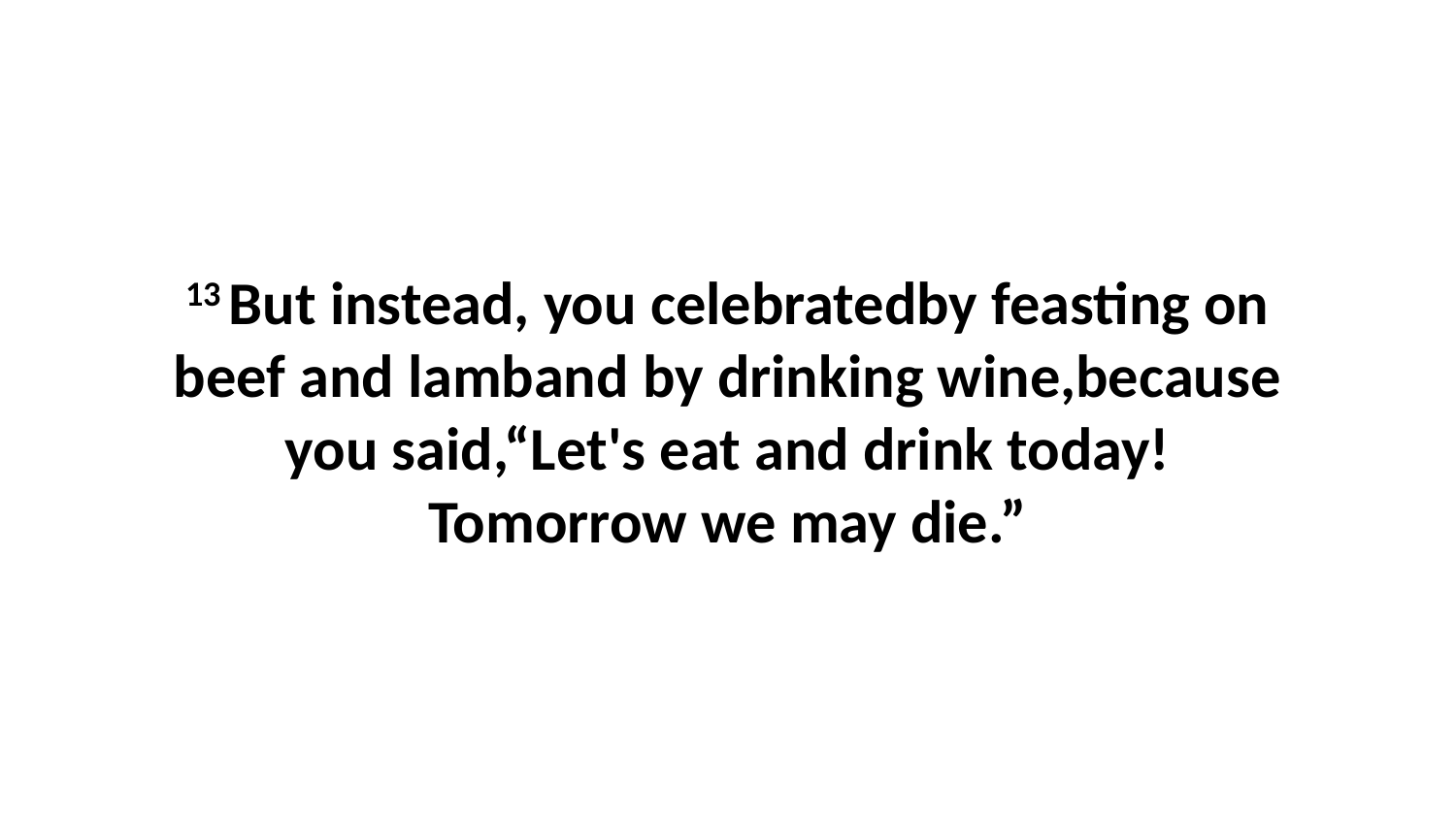

13 But instead, you celebratedby feasting on beef and lamband by drinking wine,because you said,“Let's eat and drink today!Tomorrow we may die.”